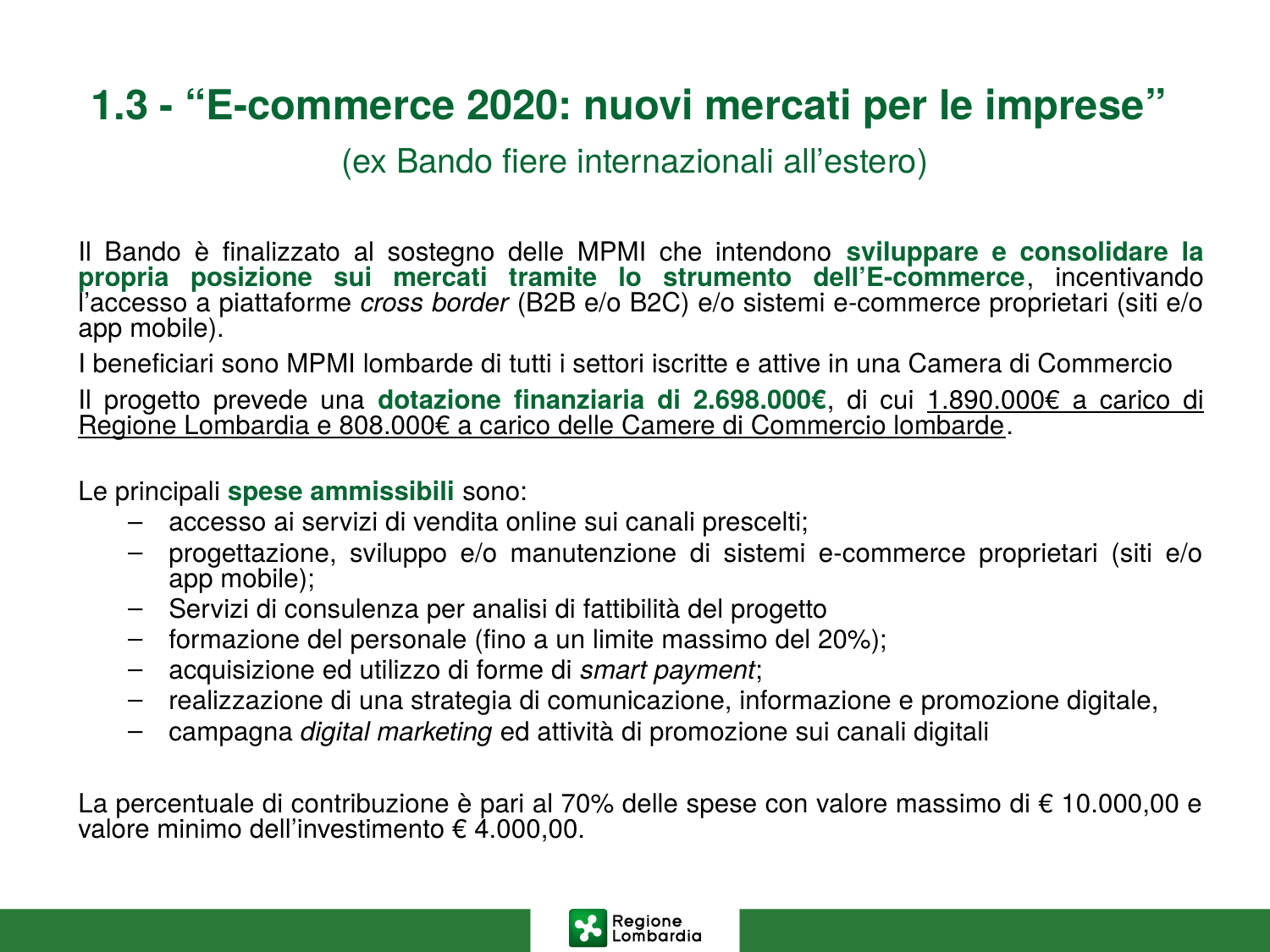

1.3 - “E-commerce 2020: nuovi mercati per le imprese”
(ex Bando fiere internazionali all’estero)

Il Bando è finalizzato al sostegno delle MPMI che intendono sviluppare e consolidare la propria posizione sui mercati tramite lo strumento dell’E-commerce, incentivando l’accesso a piattaforme cross border (B2B e/o B2C) e/o sistemi e-commerce proprietari (siti e/o app mobile).
I beneficiari sono MPMI lombarde di tutti i settori iscritte e attive in una Camera di Commercio
Il progetto prevede una dotazione finanziaria di 2.698.000€, di cui 1.890.000€ a carico di Regione Lombardia e 808.000€ a carico delle Camere di Commercio lombarde.

Le principali spese ammissibili sono:
accesso ai servizi di vendita online sui canali prescelti;
progettazione, sviluppo e/o manutenzione di sistemi e-commerce proprietari (siti e/o app mobile);
Servizi di consulenza per analisi di fattibilità del progetto
formazione del personale (fino a un limite massimo del 20%);
acquisizione ed utilizzo di forme di smart payment;
realizzazione di una strategia di comunicazione, informazione e promozione digitale,
campagna digital marketing ed attività di promozione sui canali digitali

La percentuale di contribuzione è pari al 70% delle spese con valore massimo di € 10.000,00 e valore minimo dell’investimento € 4.000,00.